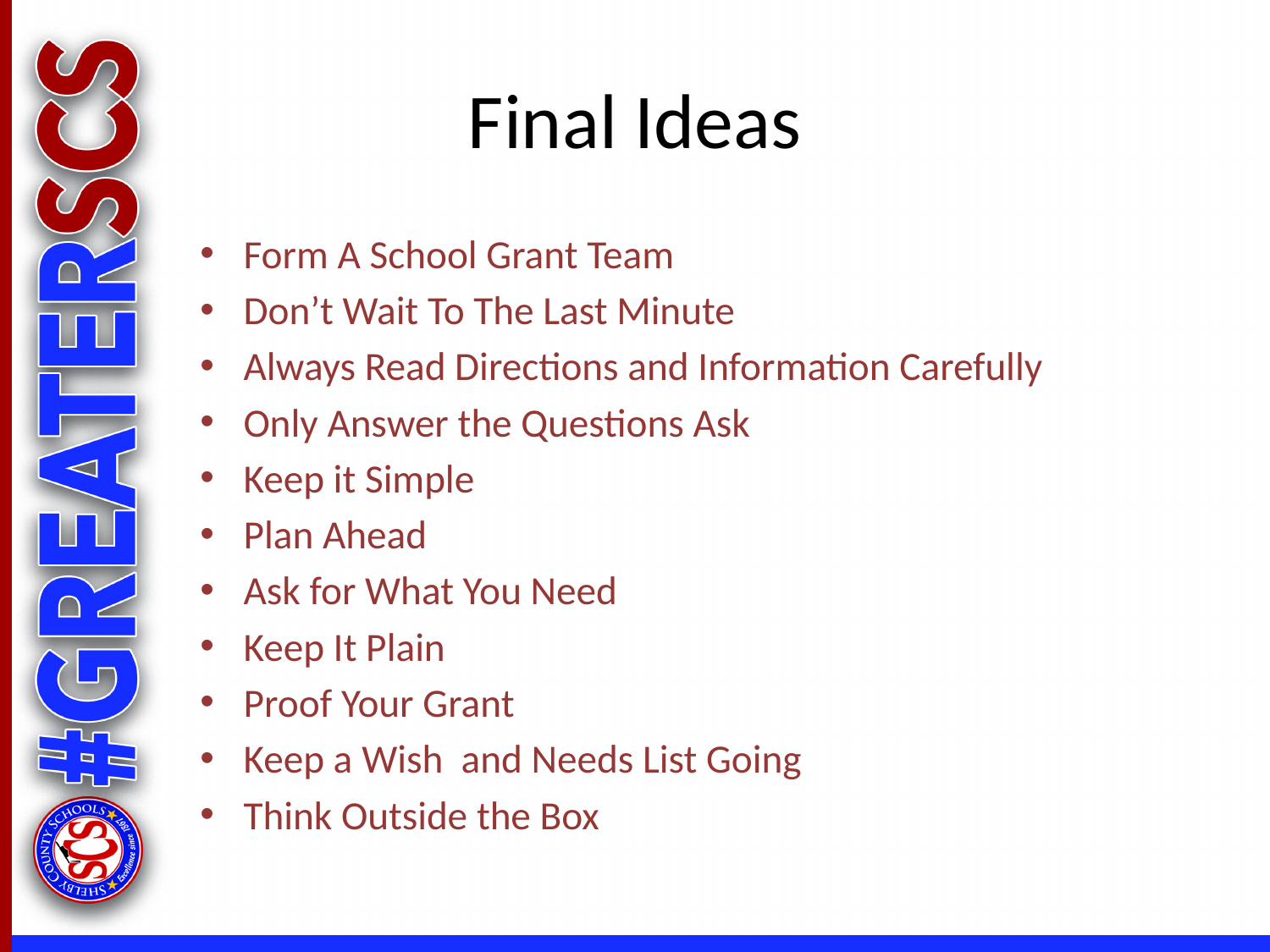

# Final Ideas
Form A School Grant Team
Don’t Wait To The Last Minute
Always Read Directions and Information Carefully
Only Answer the Questions Ask
Keep it Simple
Plan Ahead
Ask for What You Need
Keep It Plain
Proof Your Grant
Keep a Wish  and Needs List Going
Think Outside the Box